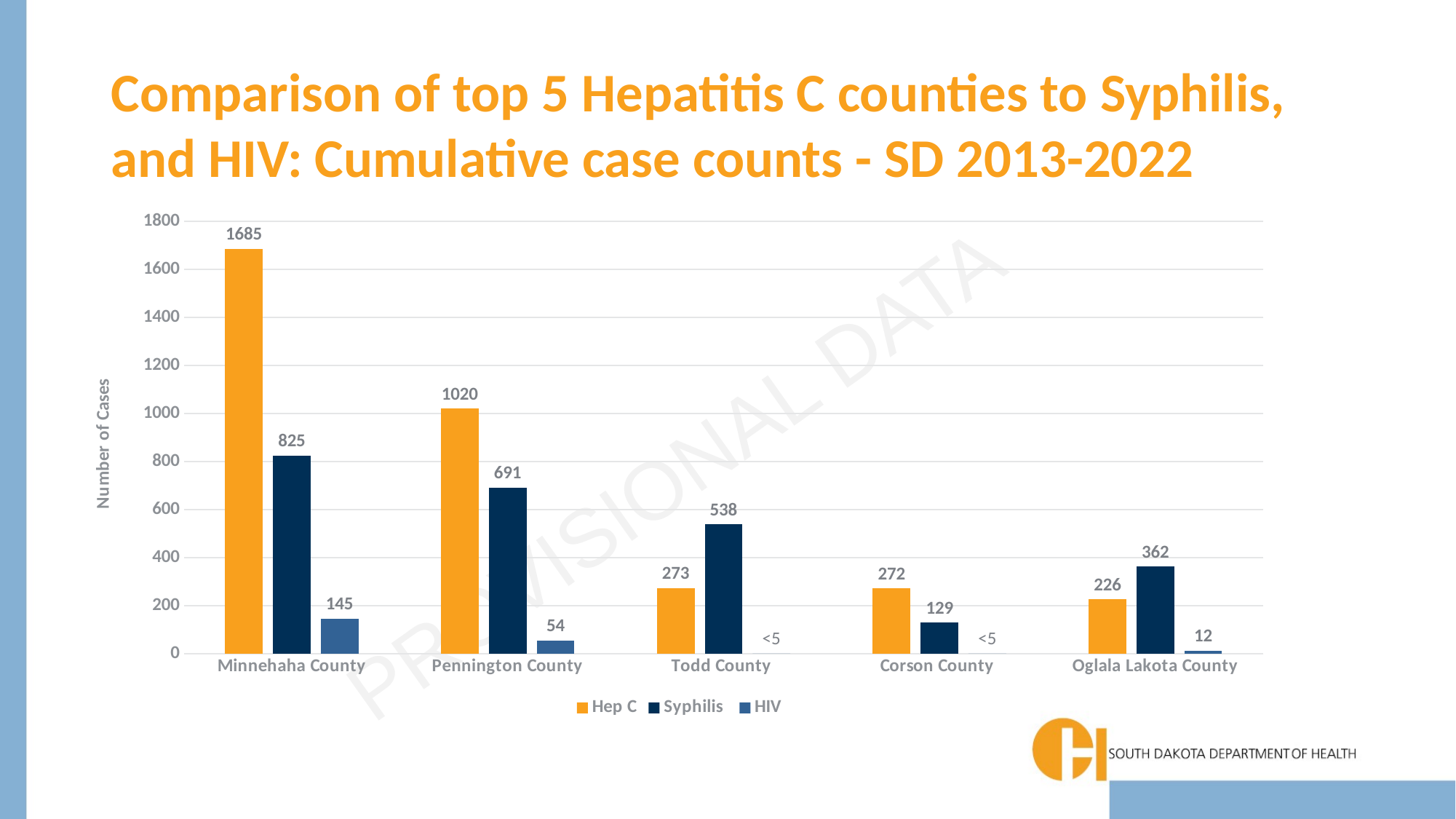

# Comparison of top 5 Hepatitis C counties to Syphilis, and HIV: Cumulative case counts - SD 2013-2022

### Chart

| Category | Hep C | Syphilis  | HIV |
|---|---|---|---|
| Minnehaha County | 1685.0 | 825.0 | 145.0 |
| Pennington County | 1020.0 | 691.0 | 54.0 |
| Todd County  | 273.0 | 538.0 | 0.0 |
| Corson County  | 272.0 | 129.0 | 0.0 |
| Oglala Lakota County | 226.0 | 362.0 | 12.0 |